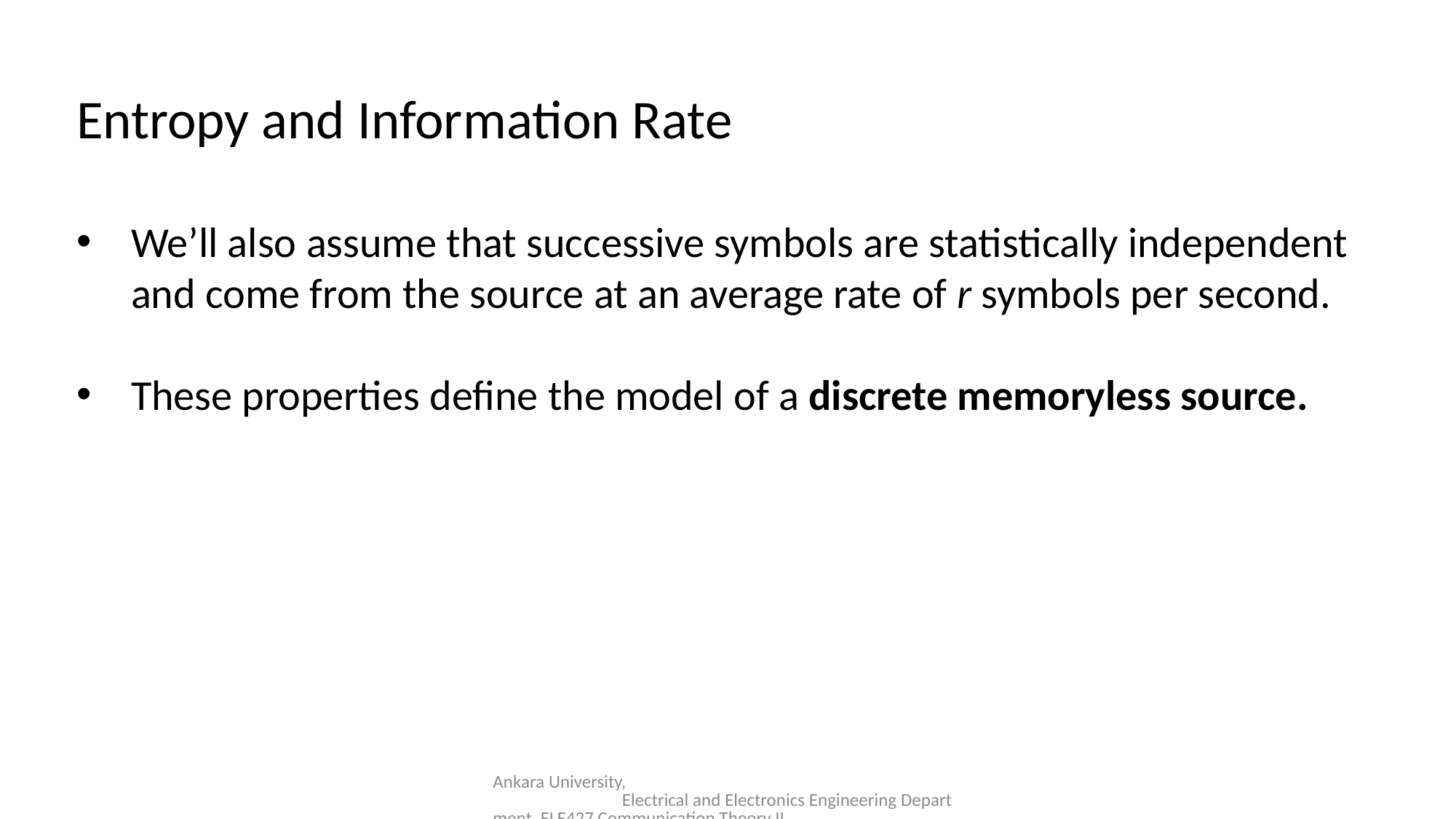

Entropy and Information Rate

We’ll also assume that successive symbols are statistically independent and come from the source at an average rate of r symbols per second.

These properties define the model of a discrete memoryless source.

Ankara University,                                                                                                               Electrical and Electronics Engineering Department, ELE427 Communication Theory II